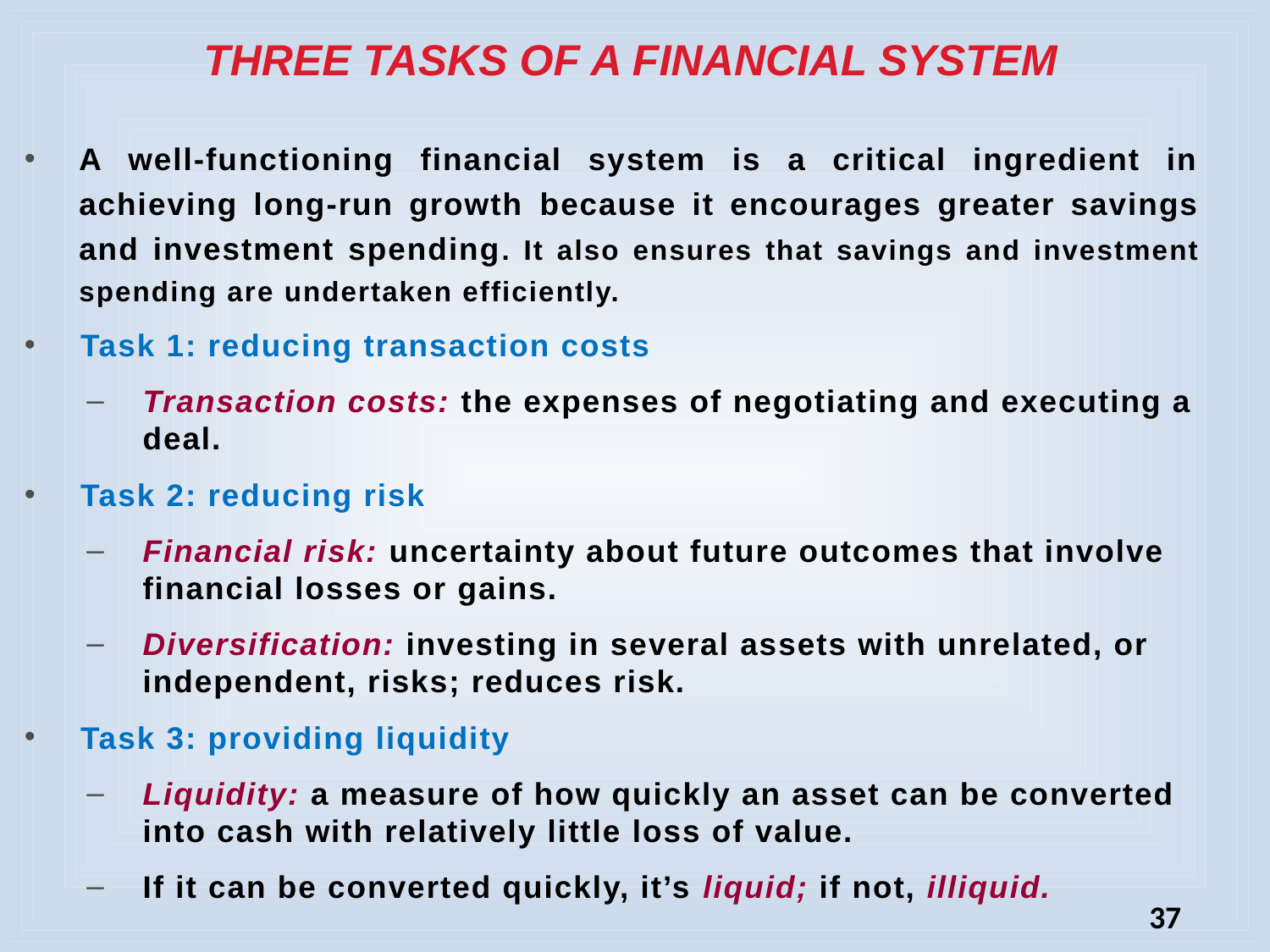

# THREE TASKS OF A FINANCIAL SYSTEM
A well-functioning financial system is a critical ingredient in achieving long-run growth because it encourages greater savings and investment spending. It also ensures that savings and investment spending are undertaken efficiently.
Task 1: reducing transaction costs
Transaction costs: the expenses of negotiating and executing a deal.
Task 2: reducing risk
Financial risk: uncertainty about future outcomes that involve financial losses or gains.
Diversification: investing in several assets with unrelated, or independent, risks; reduces risk.
Task 3: providing liquidity
Liquidity: a measure of how quickly an asset can be converted into cash with relatively little loss of value.
If it can be converted quickly, it’s liquid; if not, illiquid.